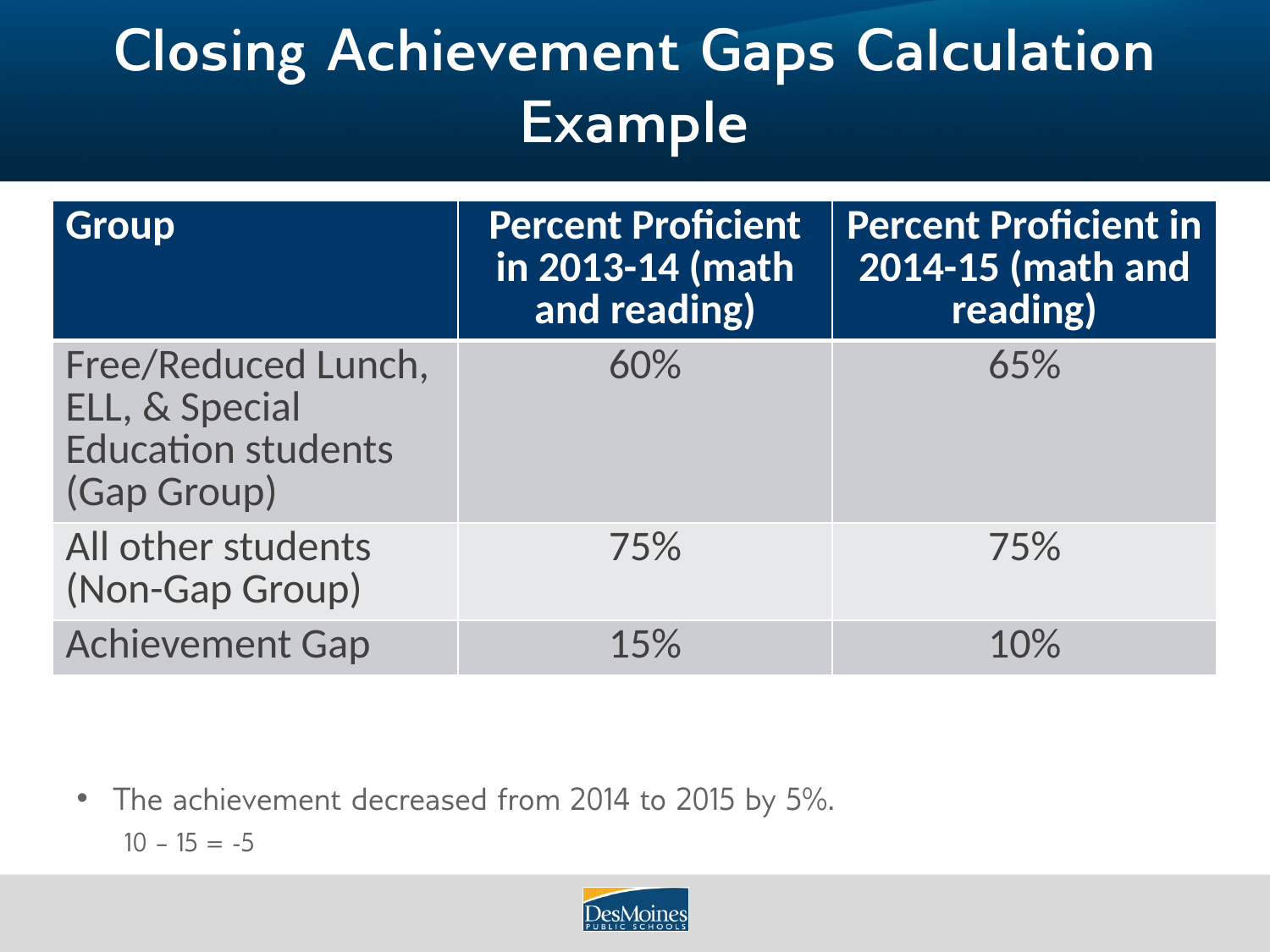

# Closing Achievement Gaps Calculation Example
| Group | Percent Proficient in 2013-14 (math and reading) | Percent Proficient in 2014-15 (math and reading) |
| --- | --- | --- |
| Free/Reduced Lunch, ELL, & Special Education students (Gap Group) | 60% | 65% |
| All other students (Non-Gap Group) | 75% | 75% |
| Achievement Gap | 15% | 10% |
The achievement decreased from 2014 to 2015 by 5%.
10 – 15 = -5